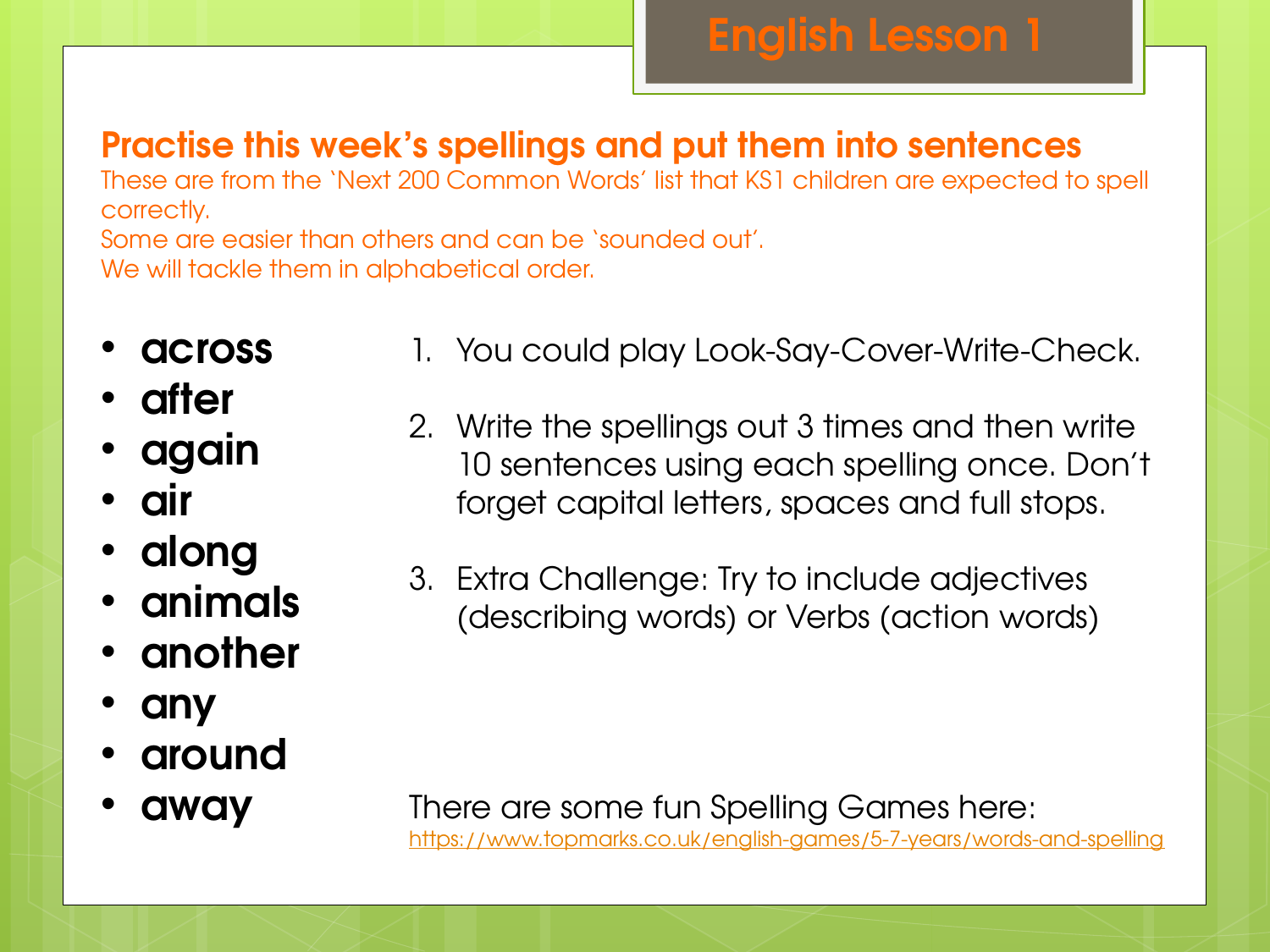

# English Lesson 1
Practise this week’s spellings and put them into sentences
These are from the ‘Next 200 Common Words’ list that KS1 children are expected to spell correctly.
Some are easier than others and can be ‘sounded out’.
We will tackle them in alphabetical order.

across
after
again
air
along
animals
another
any
around
away
You could play Look-Say-Cover-Write-Check.

Write the spellings out 3 times and then write 10 sentences using each spelling once. Don’t forget capital letters, spaces and full stops.

Extra Challenge: Try to include adjectives (describing words) or Verbs (action words)

There are some fun Spelling Games here:
https://www.topmarks.co.uk/english-games/5-7-years/words-and-spelling